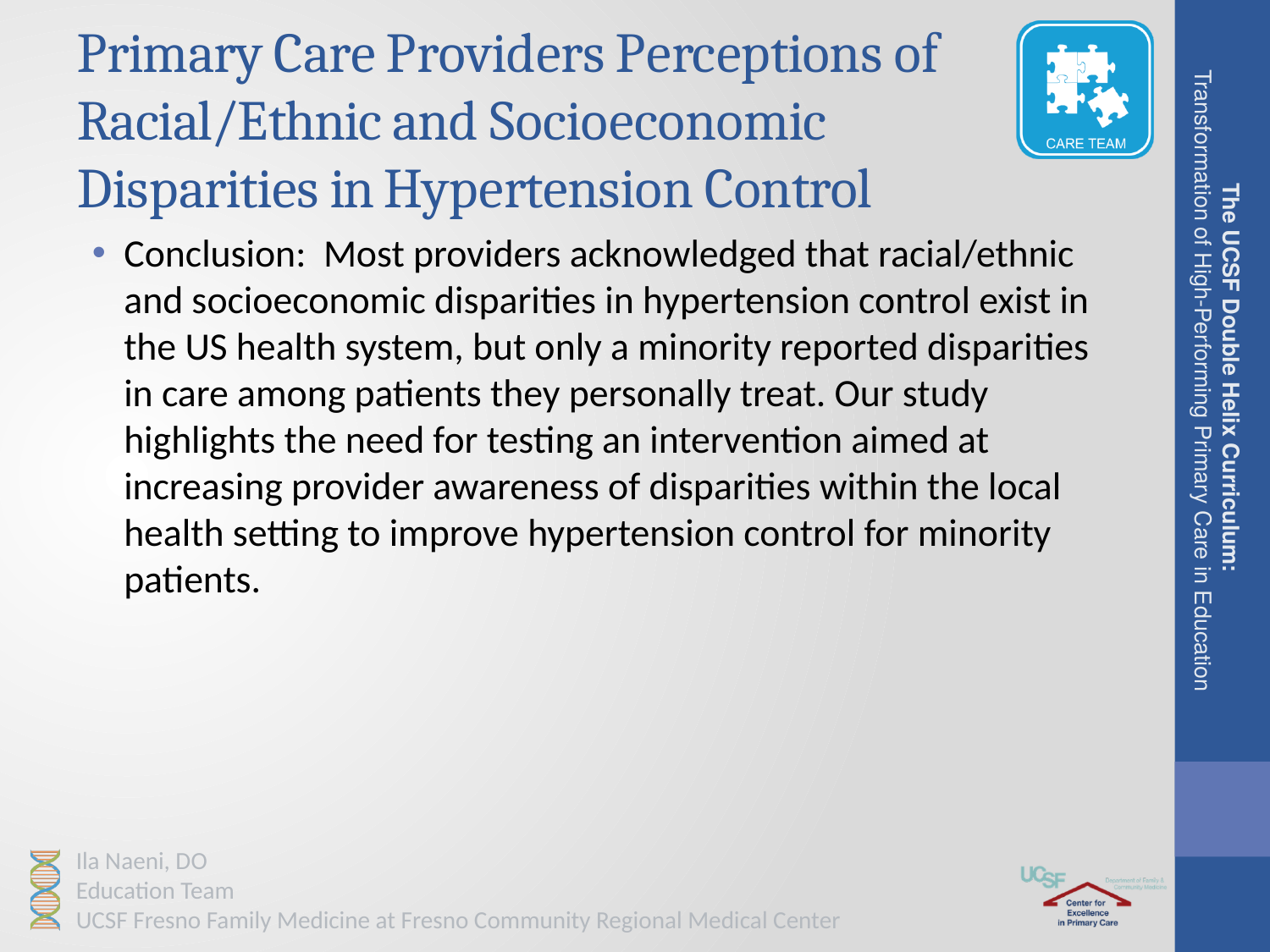

# Primary Care Providers Perceptions of Racial/Ethnic and Socioeconomic Disparities in Hypertension Control
Conclusion:  Most providers acknowledged that racial/ethnic and socioeconomic disparities in hypertension control exist in the US health system, but only a minority reported disparities in care among patients they personally treat. Our study highlights the need for testing an intervention aimed at increasing provider awareness of disparities within the local health setting to improve hypertension control for minority patients.
The UCSF Double Helix Curriculum:
Transformation of High-Performing Primary Care in Education